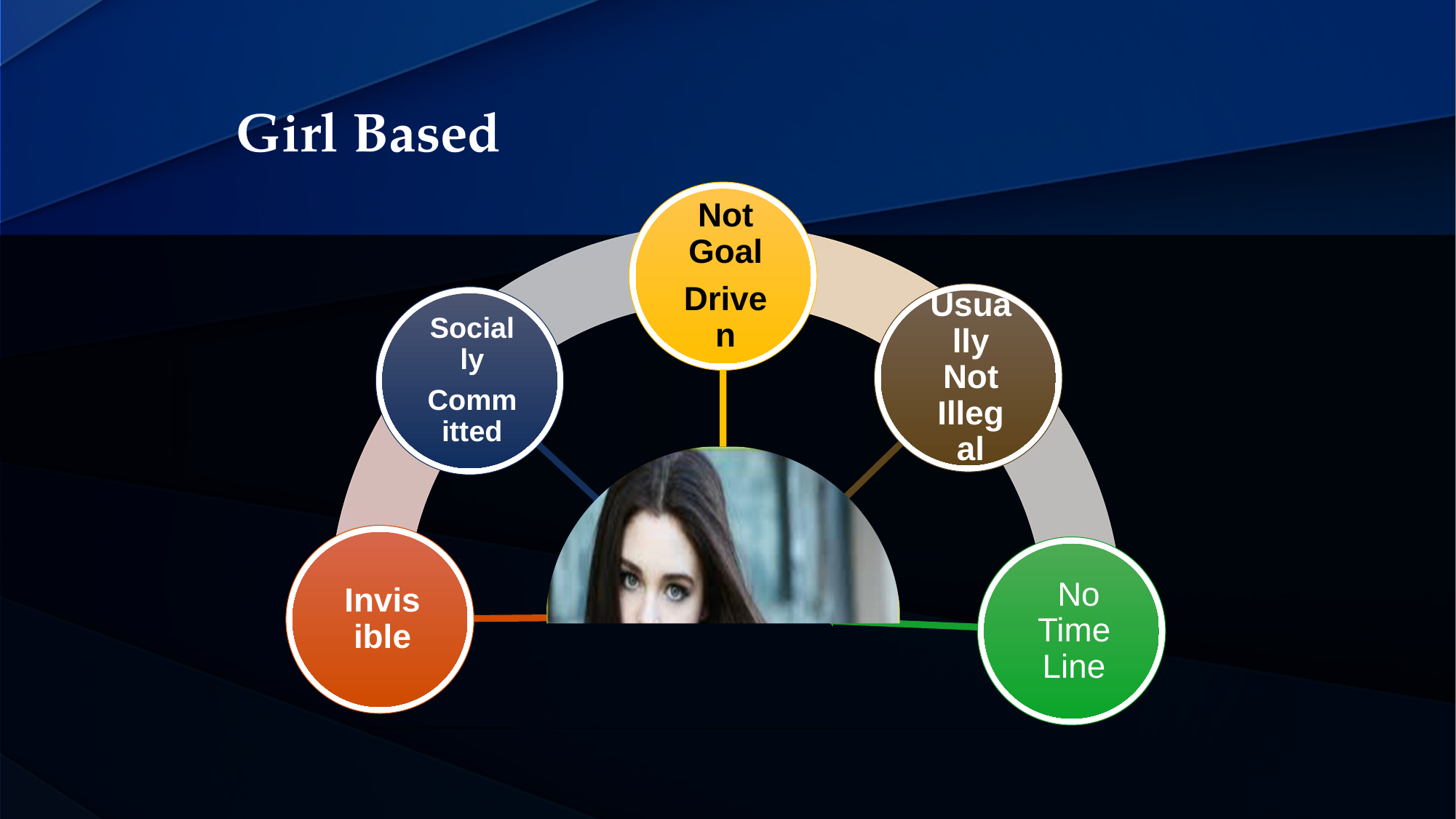

# Girl Based

Invisible
Socially
Committed
Not Goal
Driven
Usually Not Illegal
 No Time Line